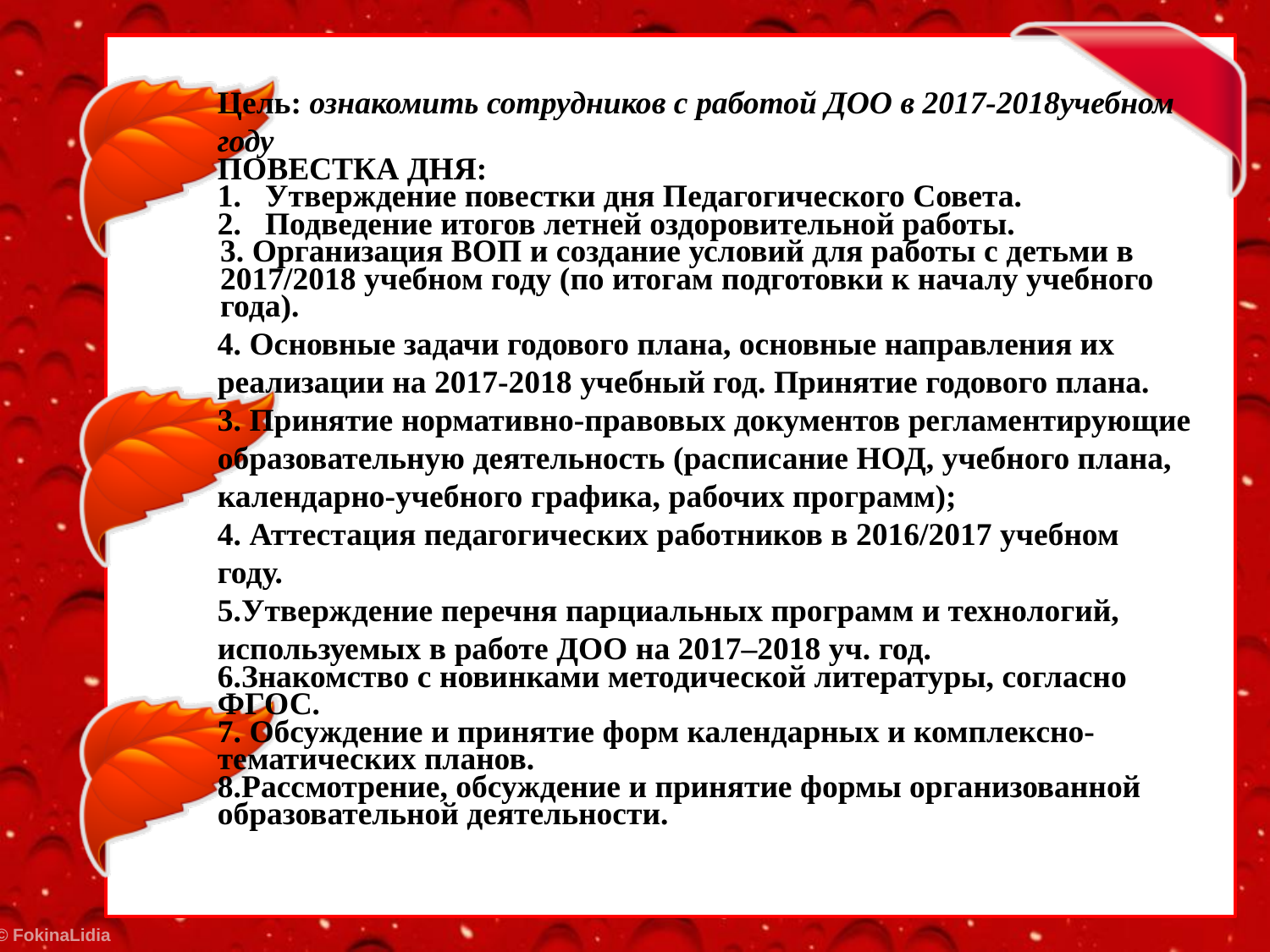

Цель: ознакомить сотрудников с работой ДОО в 2017-2018учебном году
ПОВЕСТКА ДНЯ:
Утверждение повестки дня Педагогического Совета.
Подведение итогов летней оздоровительной работы.
3. Организация ВОП и создание условий для работы с детьми в 2017/2018 учебном году (по итогам подготовки к началу учебного года).
4. Основные задачи годового плана, основные направления их реализации на 2017-2018 учебный год. Принятие годового плана.
3. Принятие нормативно-правовых документов регламентирующие образовательную деятельность (расписание НОД, учебного плана, календарно-учебного графика, рабочих программ);
4. Аттестация педагогических работников в 2016/2017 учебном году.
5.Утверждение перечня парциальных программ и технологий, используемых в работе ДОО на 2017–2018 уч. год.
6.Знакомство с новинками методической литературы, согласно ФГОС.
7. Обсуждение и принятие форм календарных и комплексно-тематических планов.
8.Рассмотрение, обсуждение и принятие формы организованной образовательной деятельности.